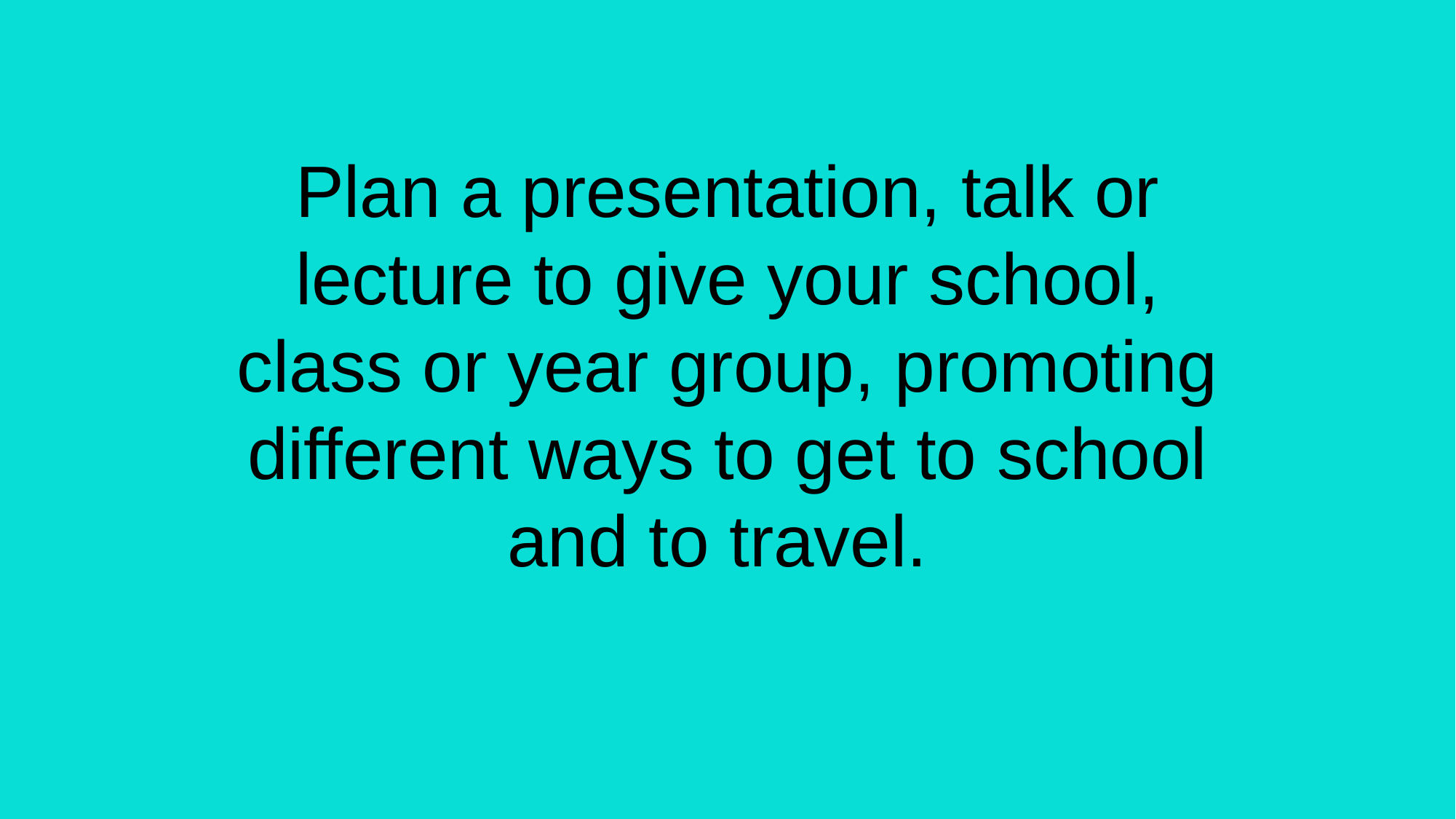

Plan a presentation, talk or lecture to give your school, class or year group, promoting different ways to get to school and to travel.